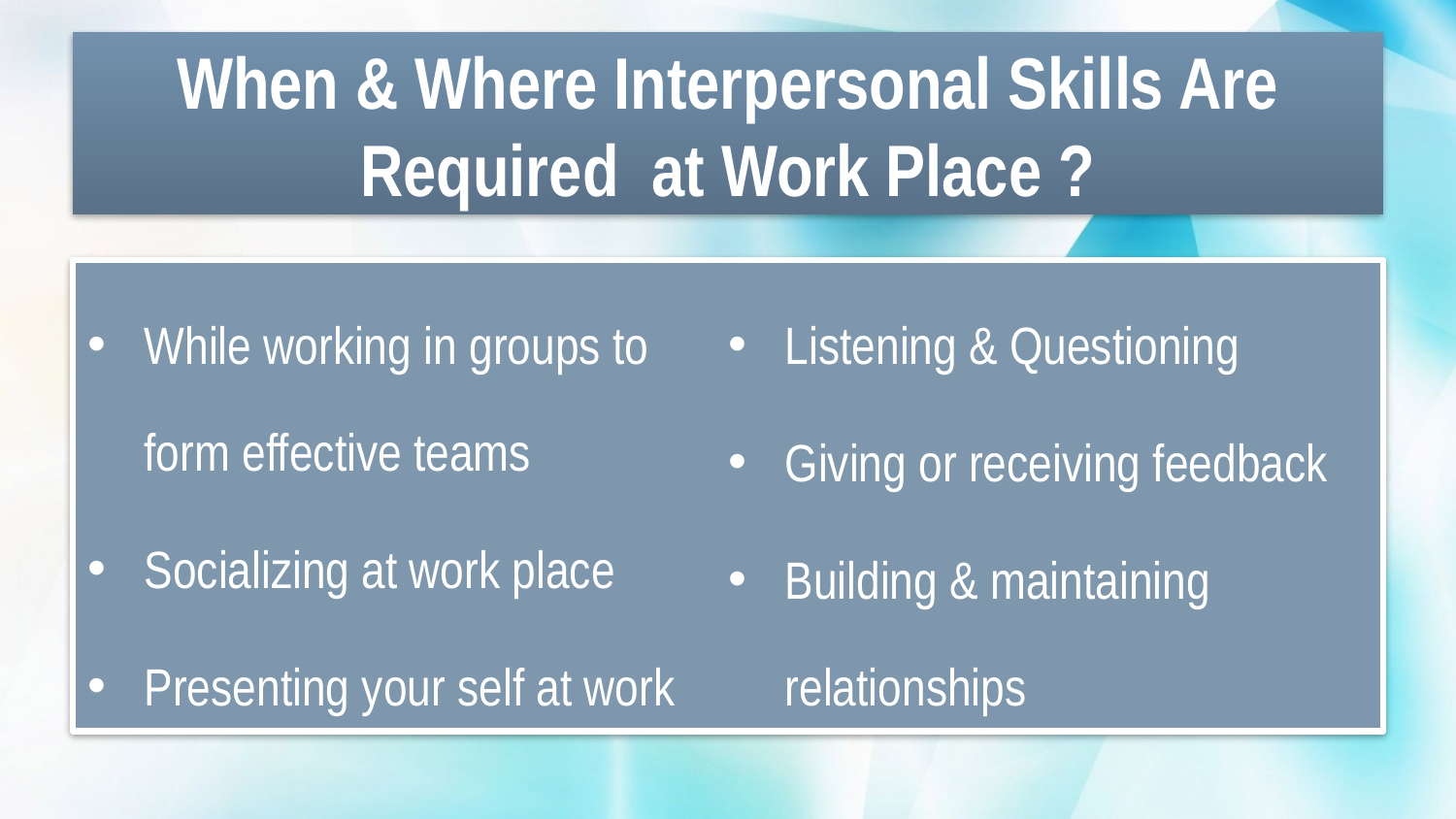

# When & Where Interpersonal Skills Are Required  at Work Place ?
While working in groups to form effective teams
Socializing at work place
Presenting your self at work
Listening & Questioning
Giving or receiving feedback
Building & maintaining relationships